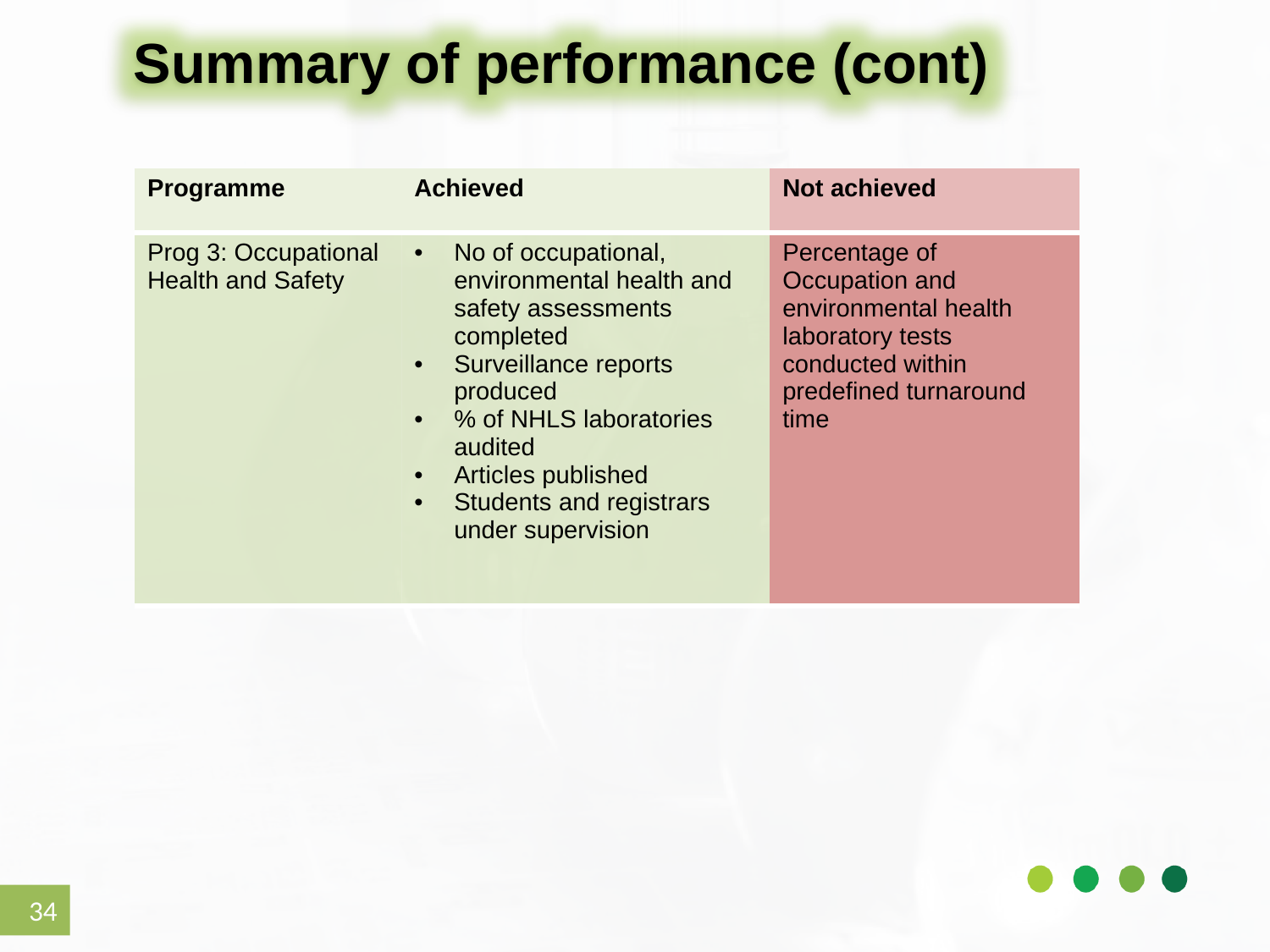

Summary of performance (cont)
| Programme | Achieved | Not achieved |
| --- | --- | --- |
| Prog 3: Occupational Health and Safety | No of occupational, environmental health and safety assessments completed Surveillance reports produced % of NHLS laboratories audited Articles published Students and registrars under supervision | Percentage of Occupation and environmental health laboratory tests conducted within predefined turnaround time |

34